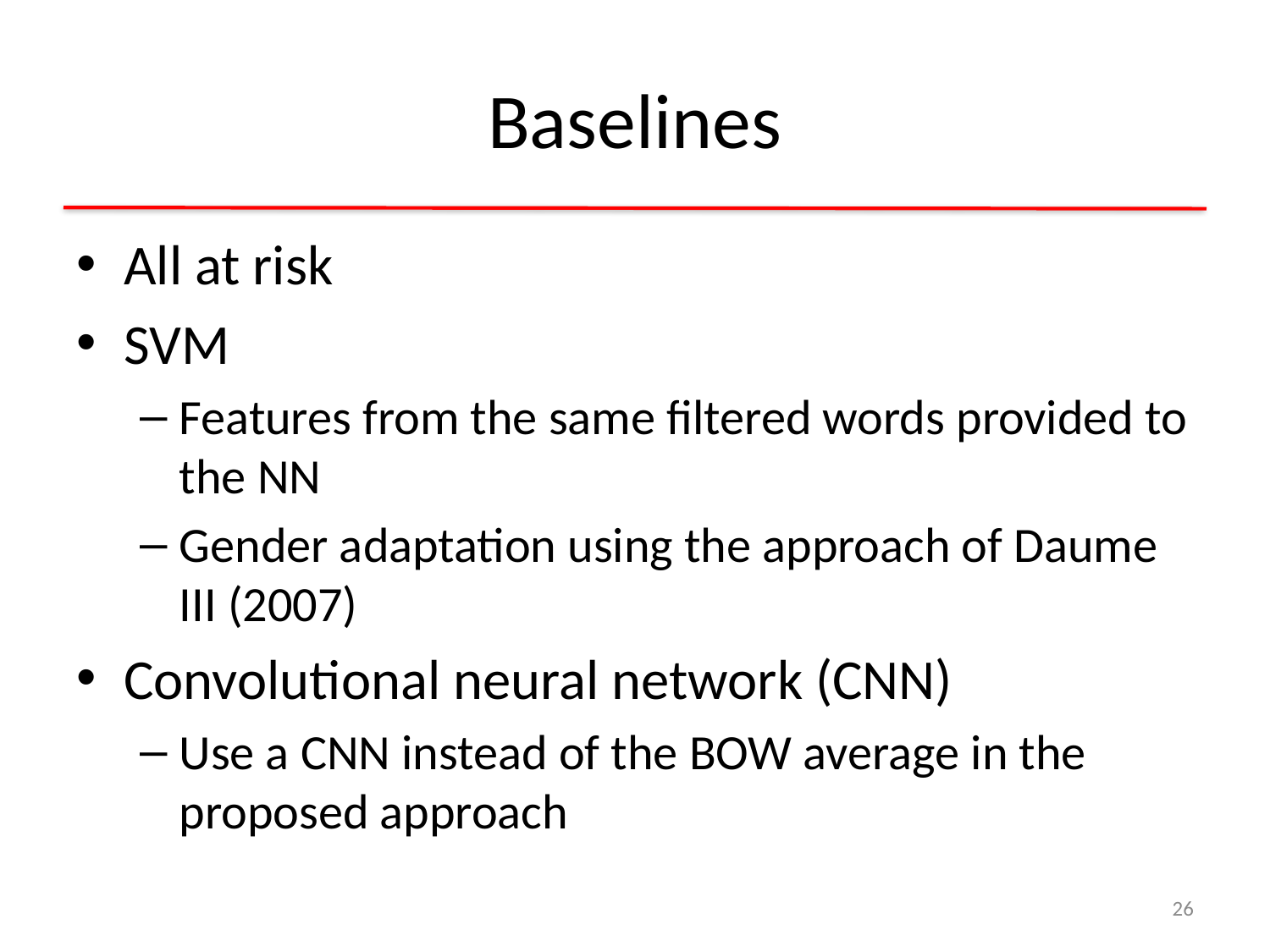

# Baselines
All at risk
SVM
Features from the same filtered words provided to the NN
Gender adaptation using the approach of Daume III (2007)
Convolutional neural network (CNN)
Use a CNN instead of the BOW average in the proposed approach
26